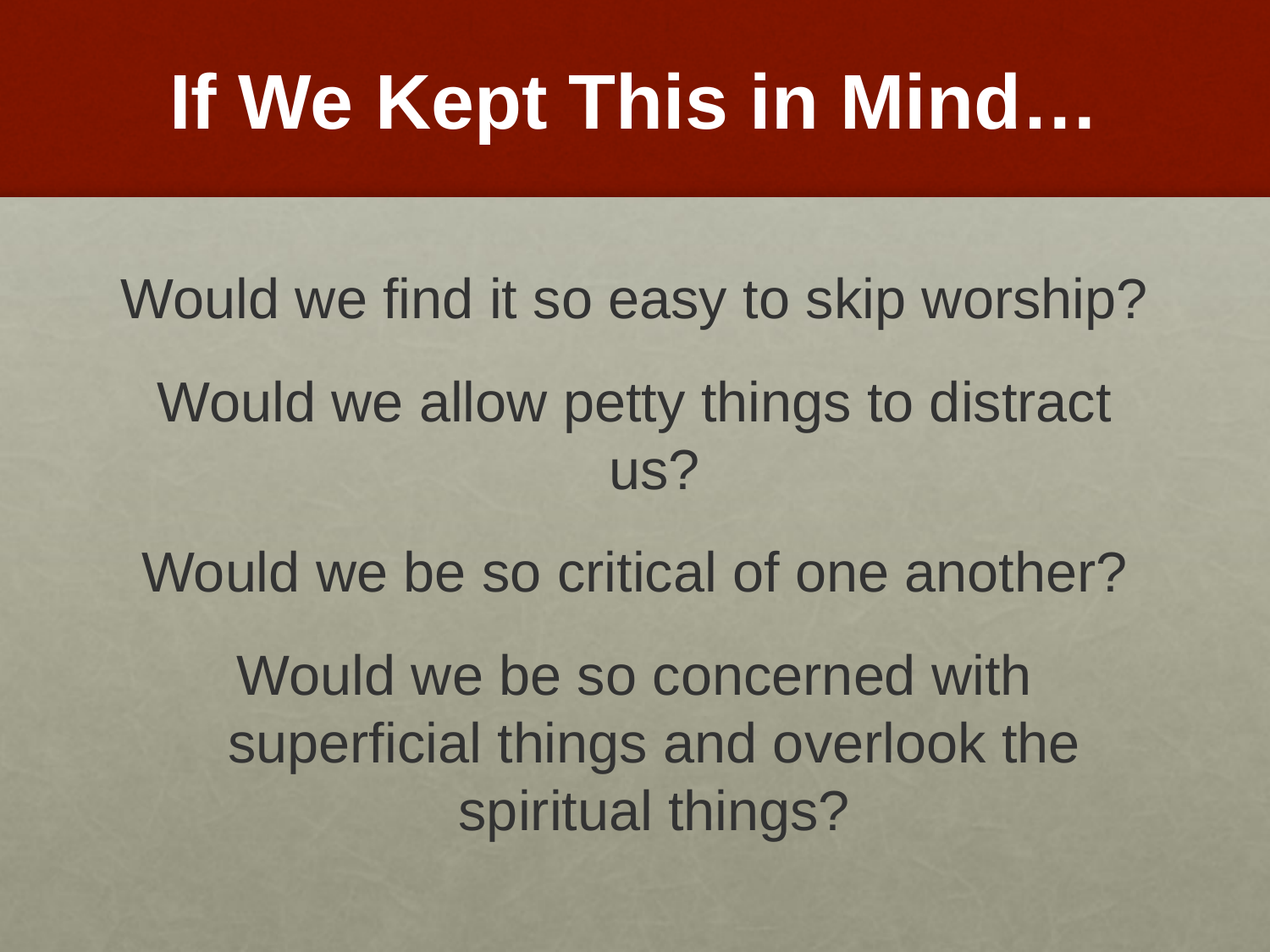

# If We Kept This in Mind…
Would we find it so easy to skip worship?
Would we allow petty things to distract us?
Would we be so critical of one another?
Would we be so concerned with superficial things and overlook the spiritual things?